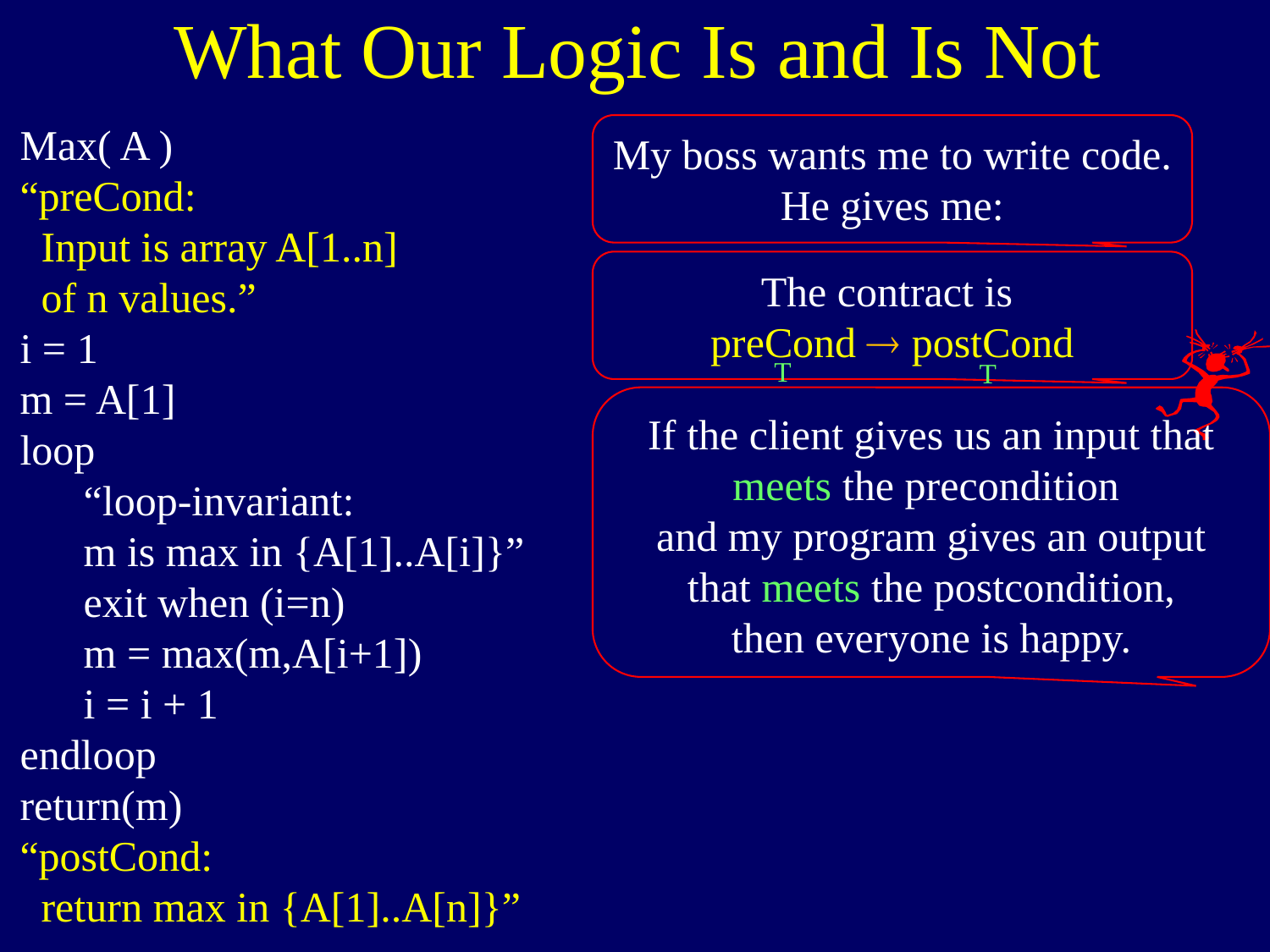

What Our Logic Is and Is Not

Max( A )
“preCond:
  Input is array A[1..n]
  of n values.”
i = 1
m = A[1]
loop
      “loop-invariant:
      m is max in {A[1]..A[i]}”
      exit when (i=n)
      m = max(m,A[i+1])
      i = i + 1
endloop
return(m)
“postCond:
  return max in {A[1]..A[n]}”

My boss wants me to write code.
He gives me:
The contract is
preCond → postCond

T
T
If the client gives us an input that meets the precondition
and my program gives an output that meets the postcondition,
then everyone is happy.